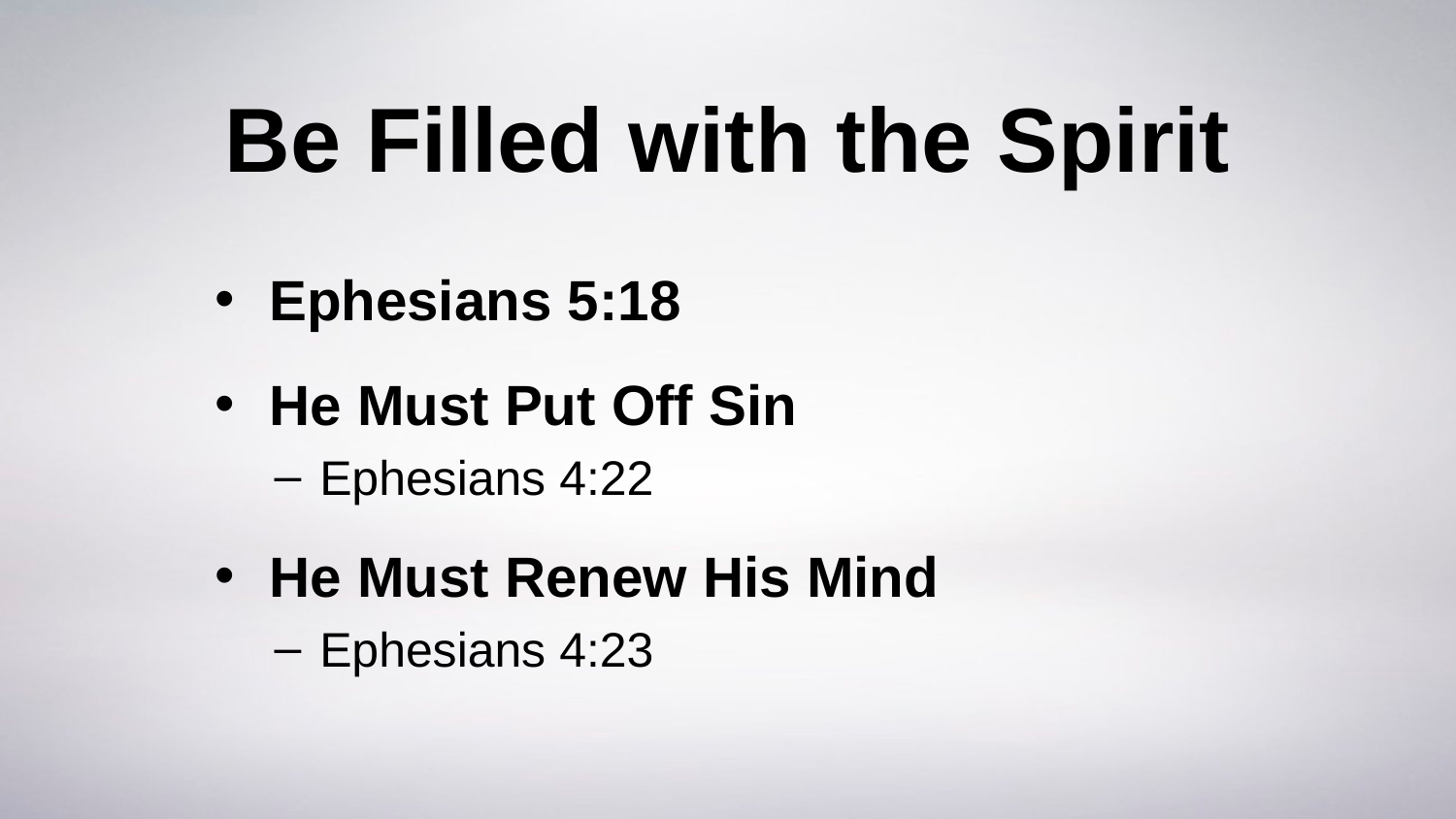

# Be Filled with the Spirit
Ephesians 5:18
He Must Put Off Sin
Ephesians 4:22
He Must Renew His Mind
Ephesians 4:23